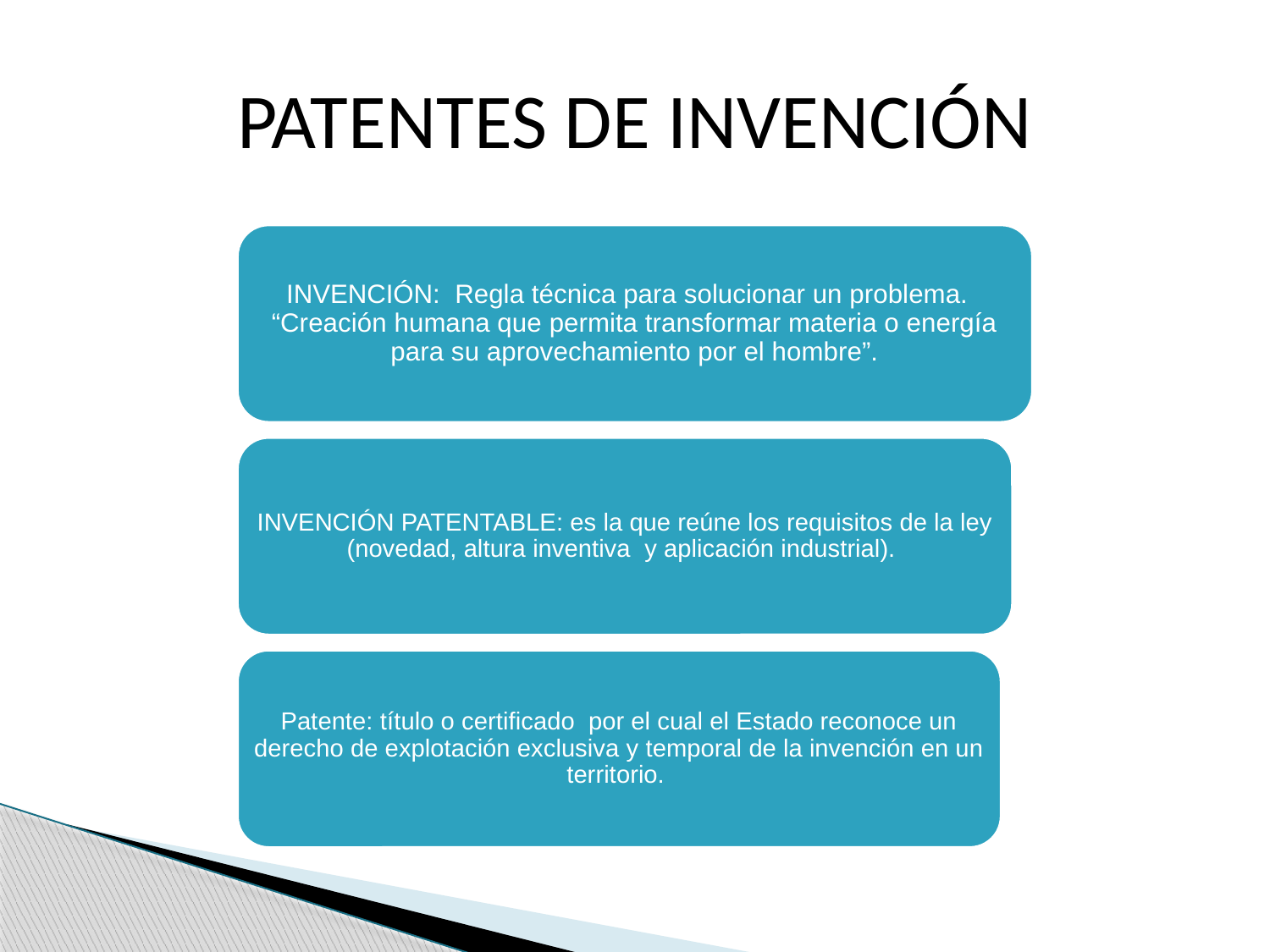

# PATENTES DE INVENCIÓN
INVENCIÓN:  Regla técnica para solucionar un problema.   “Creación humana que permita transformar materia o energía para su aprovechamiento por el hombre”.
INVENCIÓN PATENTABLE: es la que reúne los requisitos de la ley (novedad, altura inventiva  y aplicación industrial).
Patente: título o certificado  por el cual el Estado reconoce un derecho de explotación exclusiva y temporal de la invención en un territorio.